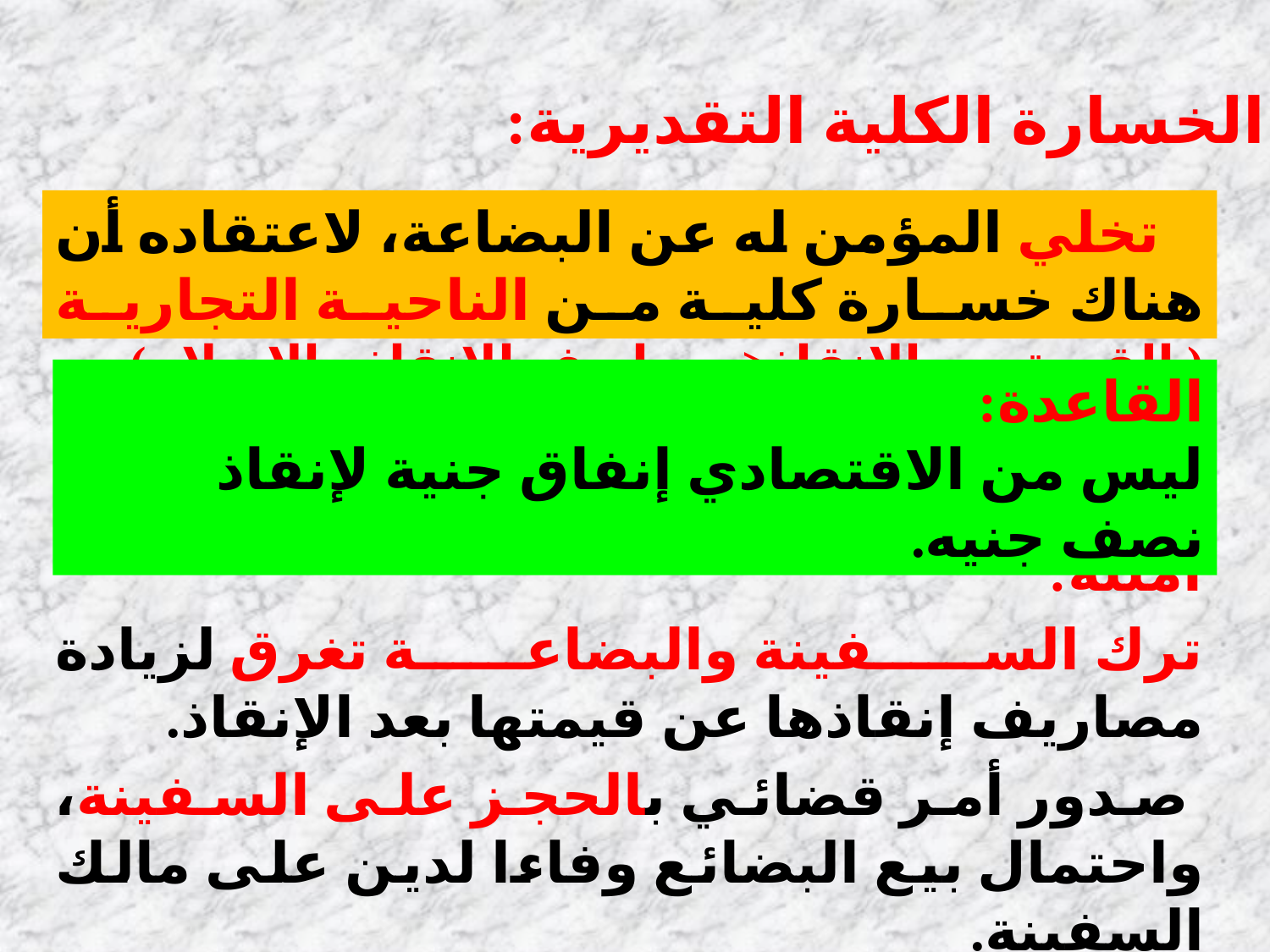

الخسارة الكلية التقديرية:
   تخلي المؤمن له عن البضاعة، لاعتقاده أن هناك خسارة كلية من الناحية التجارية ( القيمة بعد الإنقاذ< مصاريف الإنقاذ والإصلاح).
القاعدة:
ليس من الاقتصادي إنفاق جنية لإنقاذ نصف جنيه.
أمثلة:
ترك السفينة والبضاعة تغرق لزيادة مصاريف إنقاذها عن قيمتها بعد الإنقاذ.
 صدور أمر قضائي بالحجز على السفينة، واحتمال بيع البضائع وفاءا لدين على مالك السفينة.